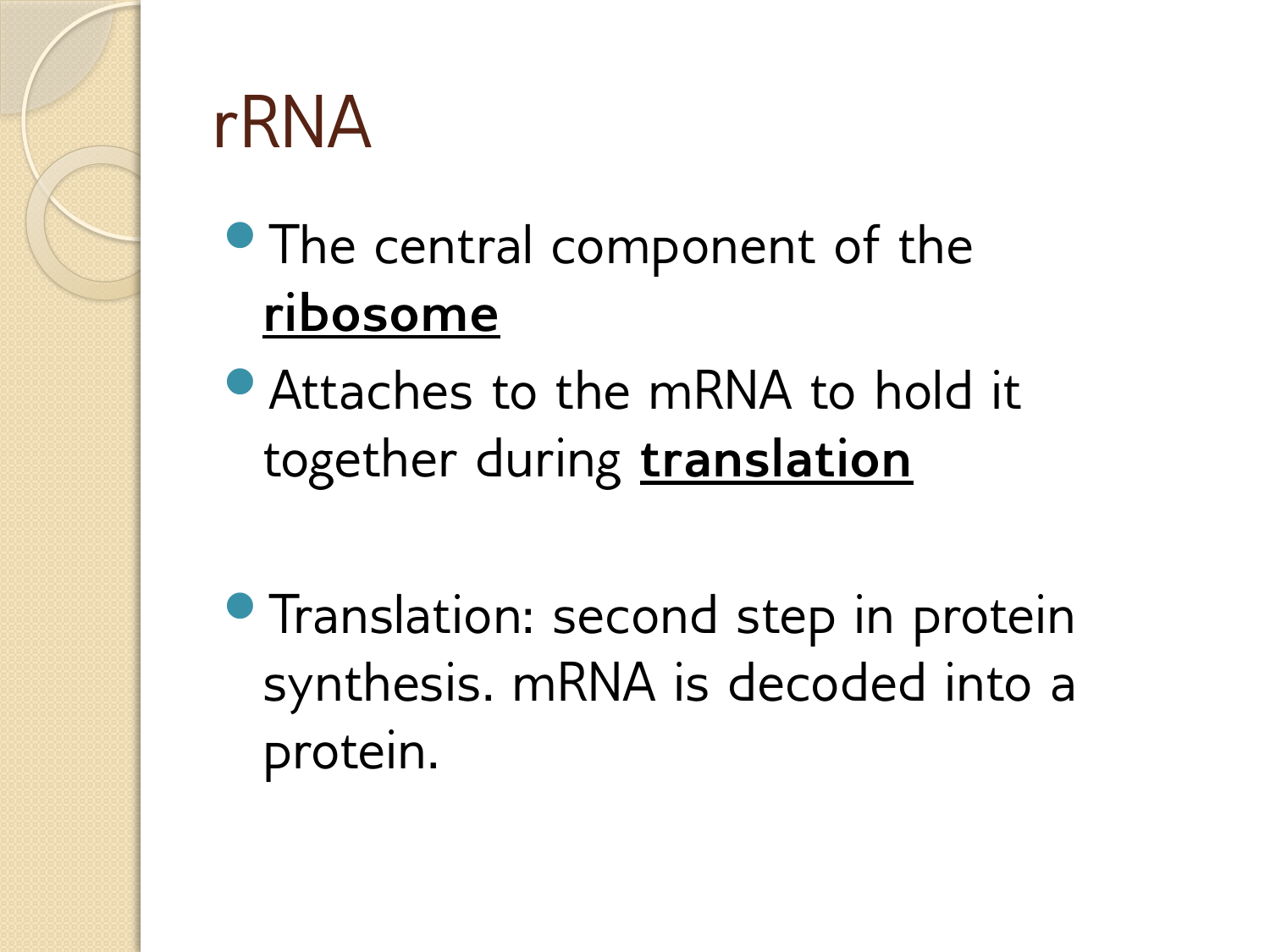

# rRNA
The central component of the ribosome
Attaches to the mRNA to hold it together during translation

Translation: second step in protein synthesis. mRNA is decoded into a protein.